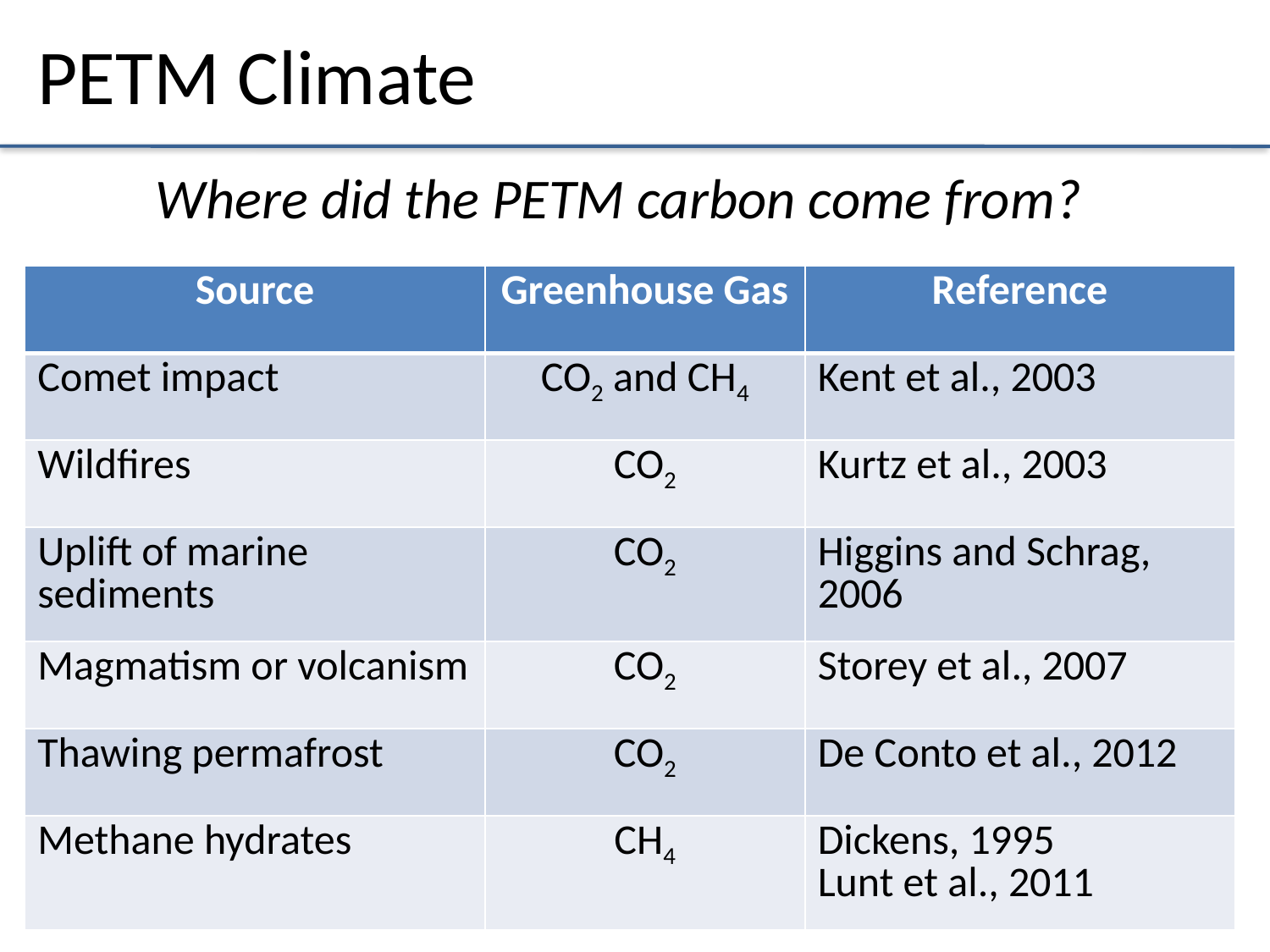

PETM Climate
Where did the PETM carbon come from?
| Source | Greenhouse Gas | Reference |
| --- | --- | --- |
| Comet impact | CO2 and CH4 | Kent et al., 2003 |
| Wildfires | CO2 | Kurtz et al., 2003 |
| Uplift of marine sediments | CO2 | Higgins and Schrag, 2006 |
| Magmatism or volcanism | CO2 | Storey et al., 2007 |
| Thawing permafrost | CO2 | De Conto et al., 2012 |
| Methane hydrates | CH4 | Dickens, 1995 Lunt et al., 2011 |